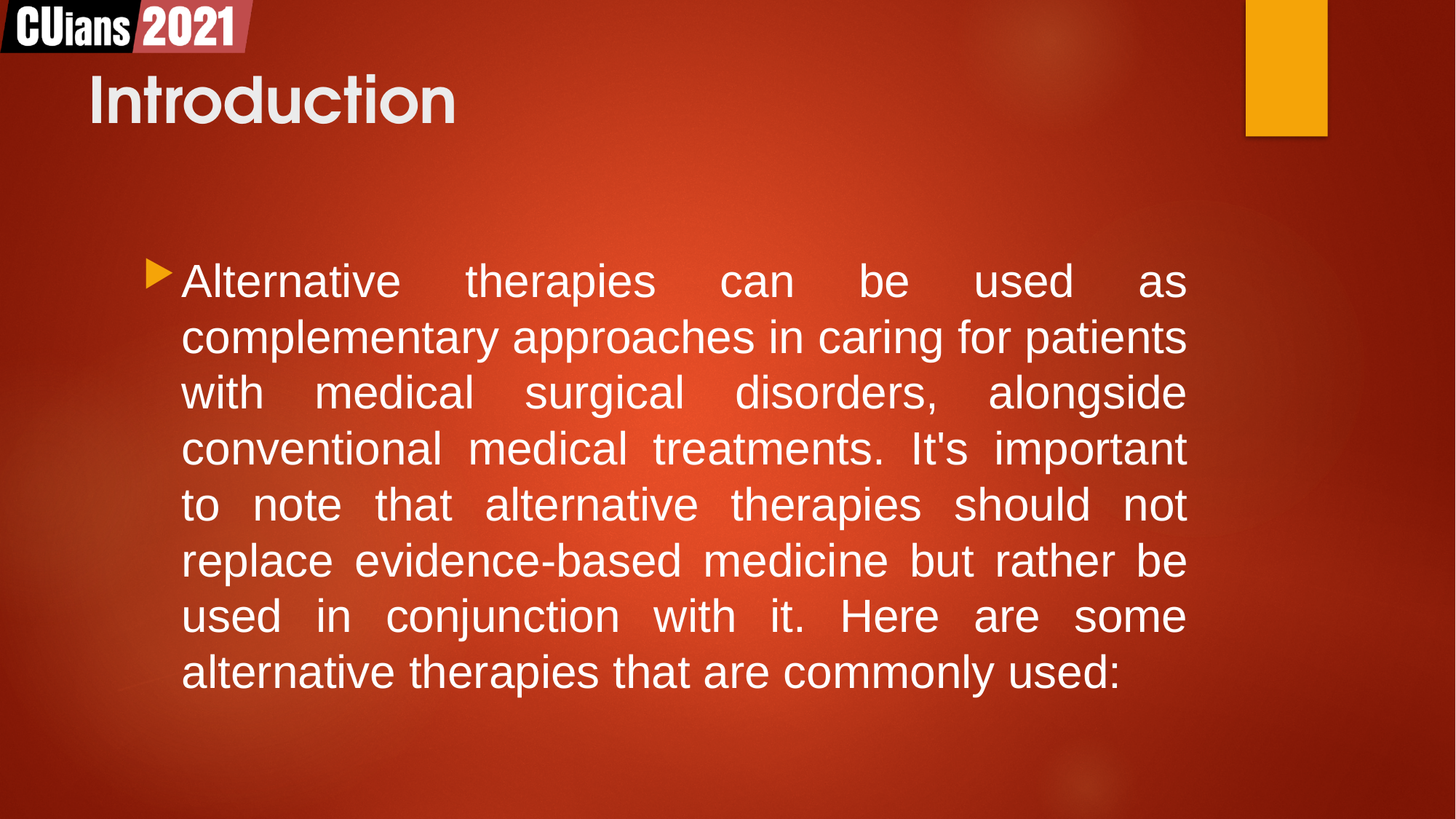

# Introduction
Alternative therapies can be used as complementary approaches in caring for patients with medical surgical disorders, alongside conventional medical treatments. It's important to note that alternative therapies should not replace evidence-based medicine but rather be used in conjunction with it. Here are some alternative therapies that are commonly used: